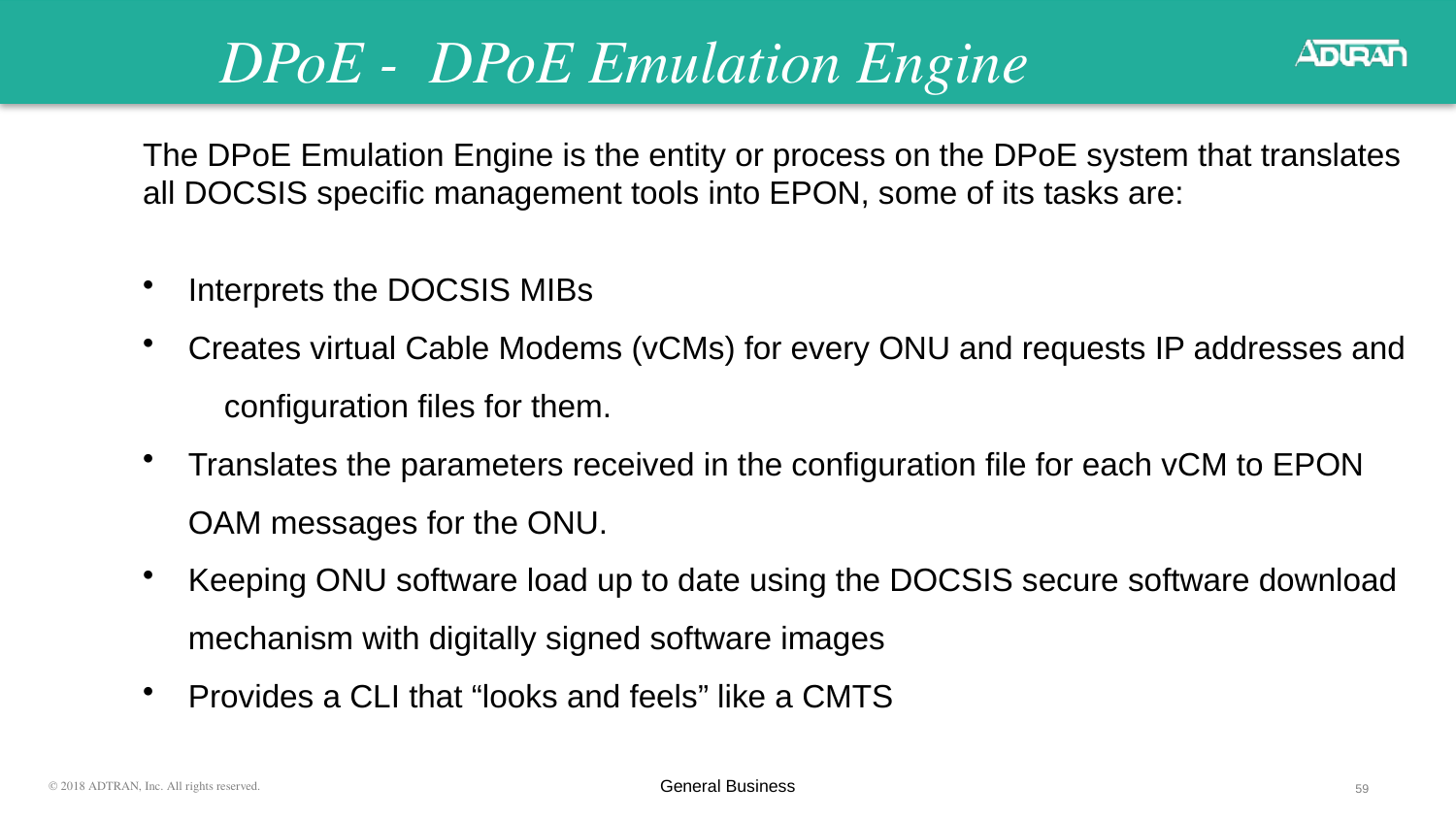

# DPoE -  DPoE Emulation Engine
The DPoE Emulation Engine is the entity or process on the DPoE system that translates all DOCSIS specific management tools into EPON, some of its tasks are:

Interprets the DOCSIS MIBs
Creates virtual Cable Modems (vCMs) for every ONU and requests IP addresses and     configuration files for them.
Translates the parameters received in the configuration file for each vCM to EPON OAM messages for the ONU.
Keeping ONU software load up to date using the DOCSIS secure software download mechanism with digitally signed software images
Provides a CLI that “looks and feels” like a CMTS